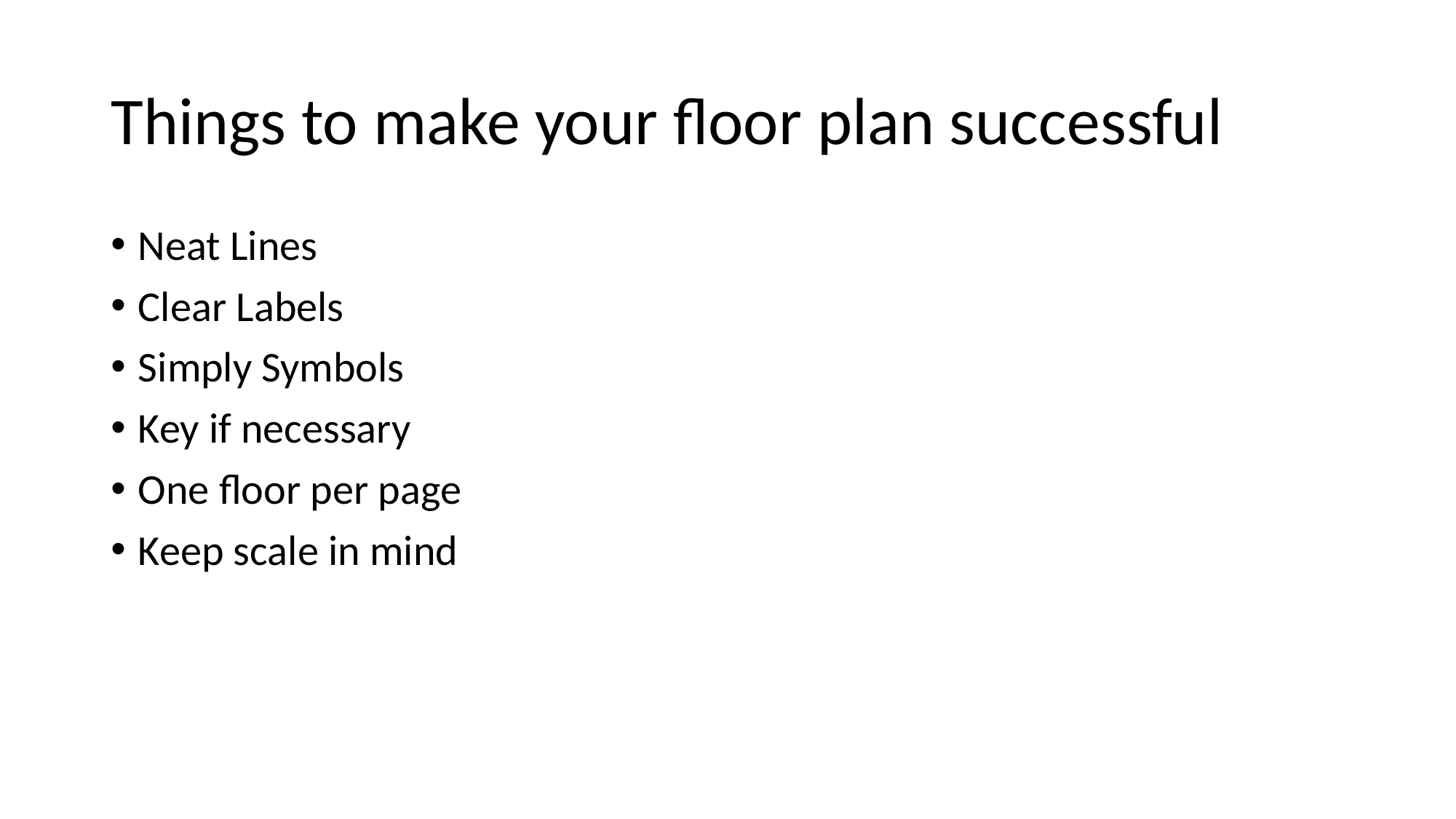

# Things to make your floor plan successful
Neat Lines
Clear Labels
Simply Symbols
Key if necessary
One floor per page
Keep scale in mind